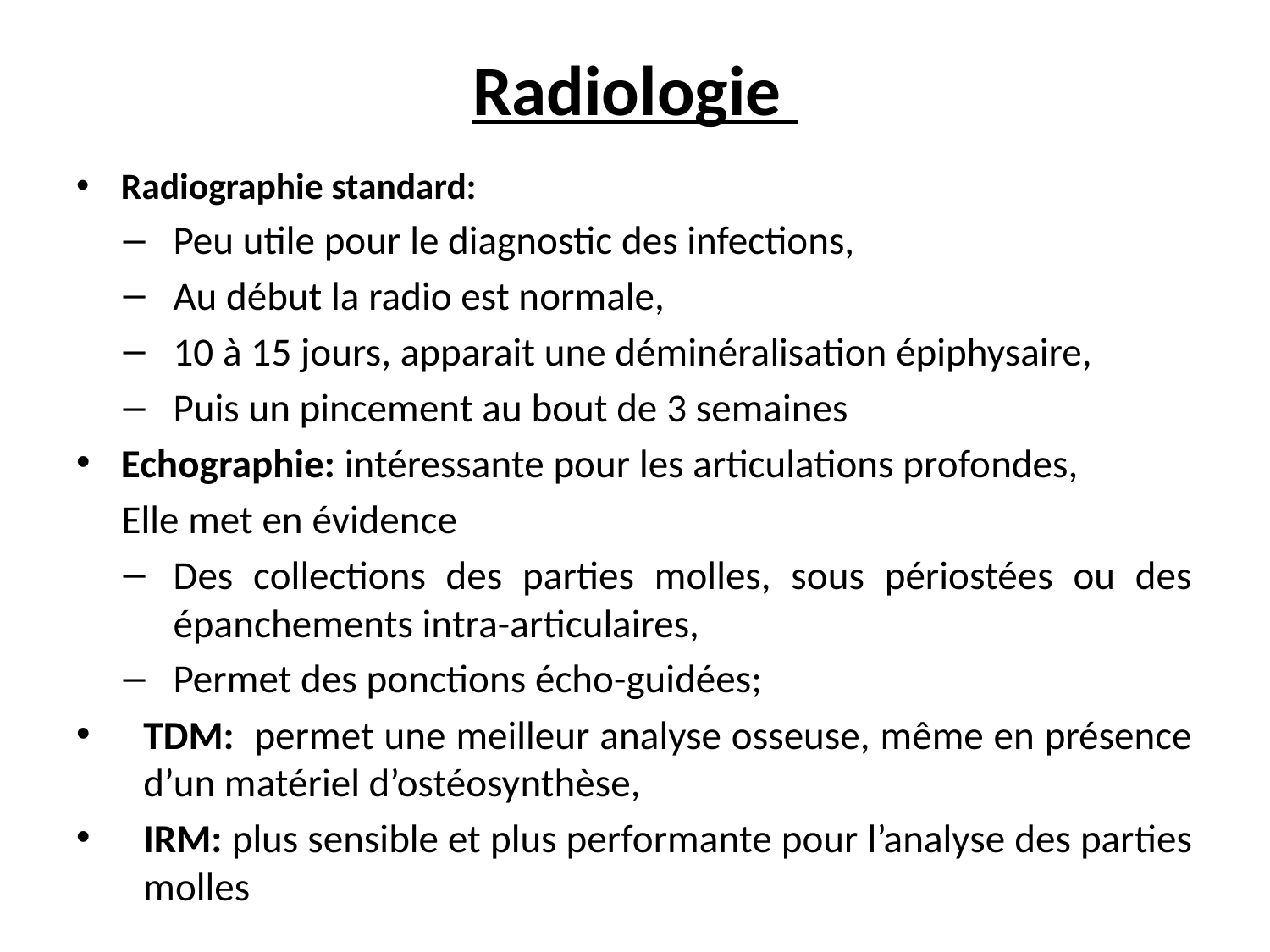

# Radiologie
Radiographie standard:
Peu utile pour le diagnostic des infections,
Au début la radio est normale,
10 à 15 jours, apparait une déminéralisation épiphysaire,
Puis un pincement au bout de 3 semaines
Echographie: intéressante pour les articulations profondes,
     Elle met en évidence
Des collections des parties molles, sous périostées ou des épanchements intra-articulaires,
Permet des ponctions écho-guidées;
TDM:  permet une meilleur analyse osseuse, même en présence d’un matériel d’ostéosynthèse,
IRM: plus sensible et plus performante pour l’analyse des parties molles